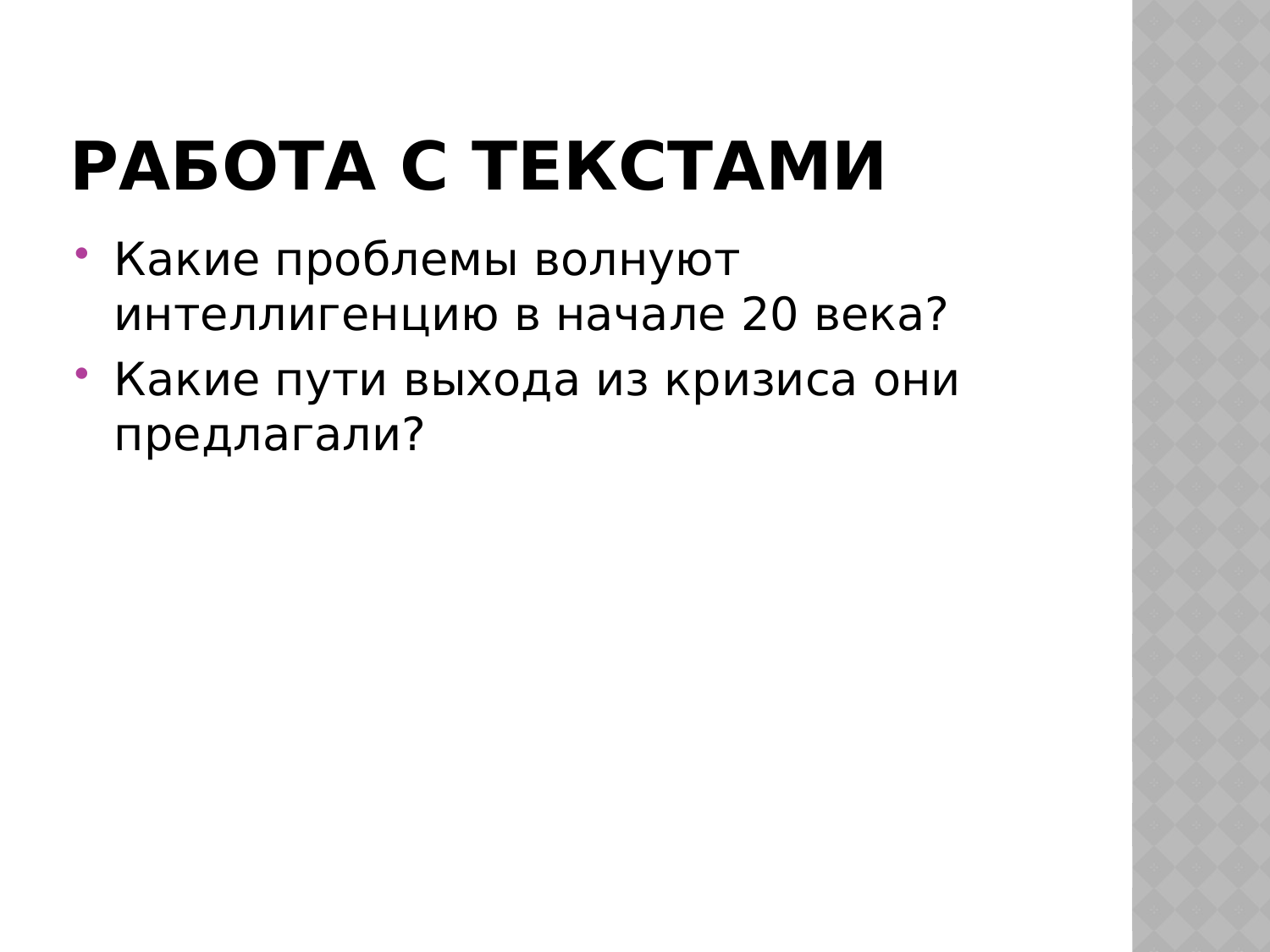

# Работа с текстами
Какие проблемы волнуют интеллигенцию в начале 20 века?
Какие пути выхода из кризиса они предлагали?